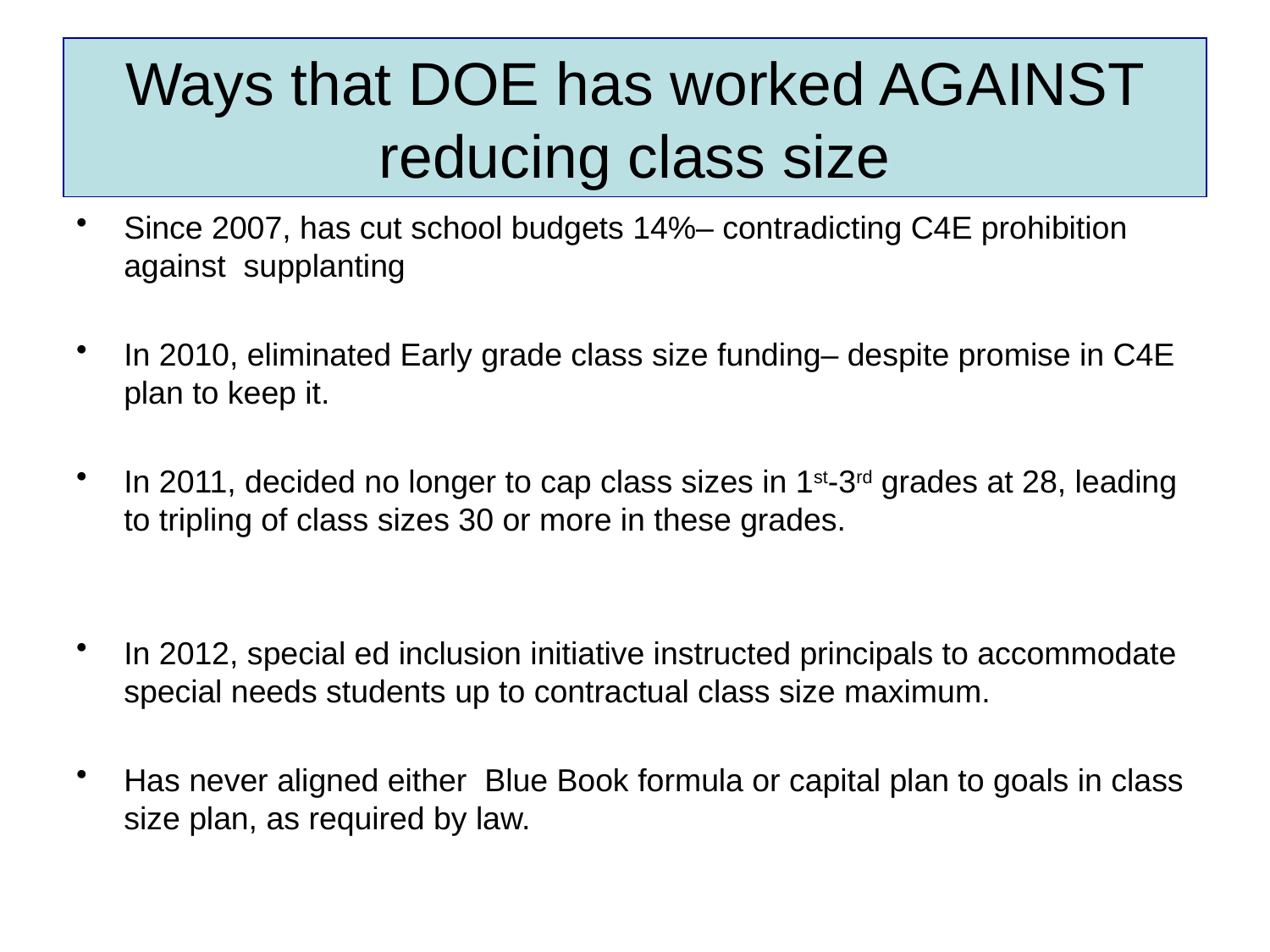

# Ways that DOE has worked AGAINST reducing class size
Since 2007, has cut school budgets 14%– contradicting C4E prohibition against  supplanting

In 2010, eliminated Early grade class size funding– despite promise in C4E plan to keep it.

In 2011, decided no longer to cap class sizes in 1st-3rd grades at 28, leading to tripling of class sizes 30 or more in these grades.

In 2012, special ed inclusion initiative instructed principals to accommodate special needs students up to contractual class size maximum.

Has never aligned either  Blue Book formula or capital plan to goals in class size plan, as required by law.